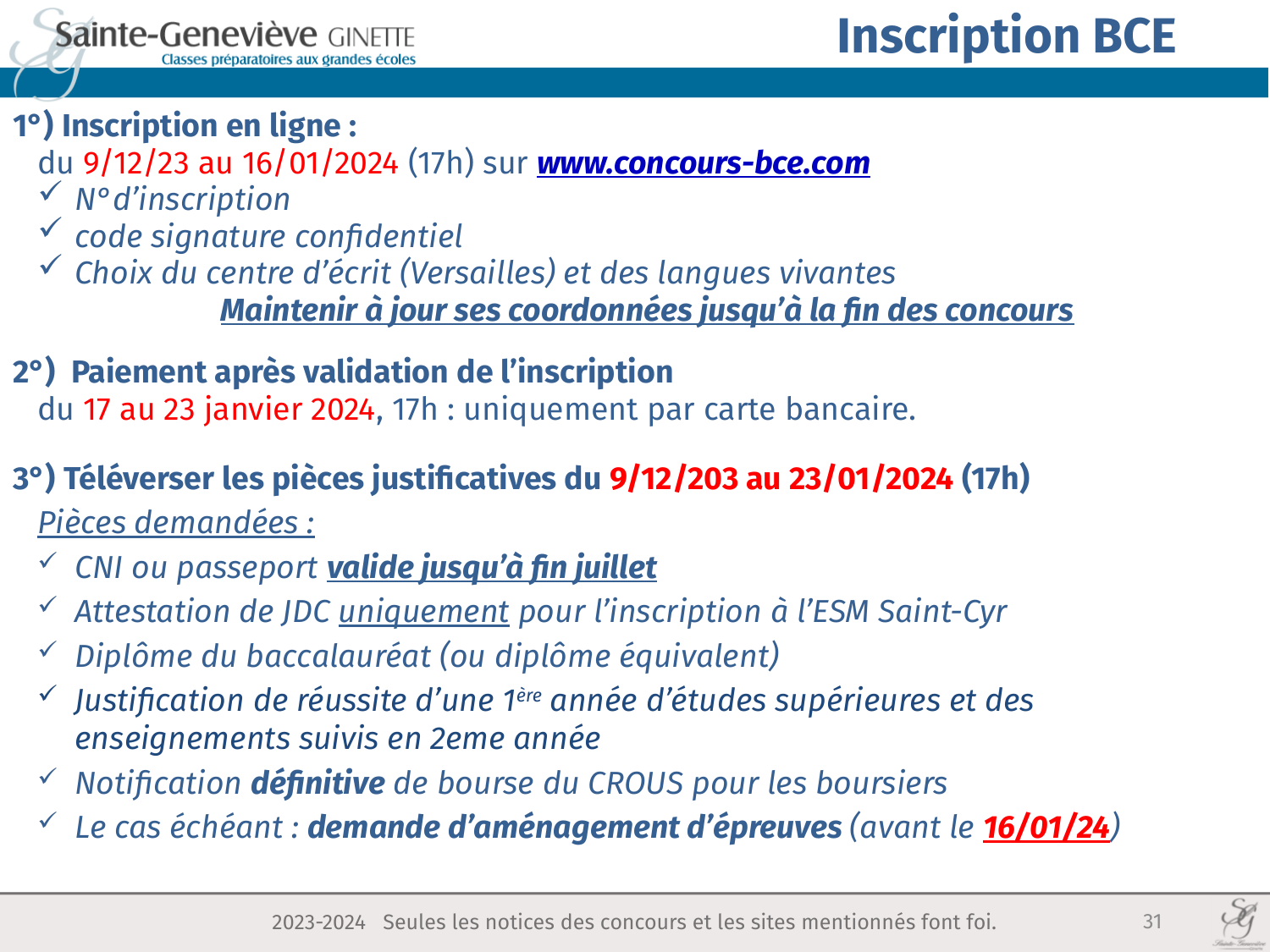

# Inscription BCE
1°) Inscription en ligne :
du 9/12/23 au 16/01/2024 (17h) sur www.concours-bce.com
N°d’inscription
code signature confidentiel
Choix du centre d’écrit (Versailles) et des langues vivantes
Maintenir à jour ses coordonnées jusqu’à la fin des concours
2°)  Paiement après validation de l’inscription
du 17 au 23 janvier 2024, 17h : uniquement par carte bancaire.
3°) Téléverser les pièces justificatives du 9/12/203 au 23/01/2024 (17h)
Pièces demandées :
CNI ou passeport valide jusqu’à fin juillet
Attestation de JDC uniquement pour l’inscription à l’ESM Saint-Cyr
Diplôme du baccalauréat (ou diplôme équivalent)
Justification de réussite d’une 1ère année d’études supérieures et des enseignements suivis en 2eme année
Notification définitive de bourse du CROUS pour les boursiers
Le cas échéant : demande d’aménagement d’épreuves (avant le 16/01/24)
31
2023-2024   Seules les notices des concours et les sites mentionnés font foi.